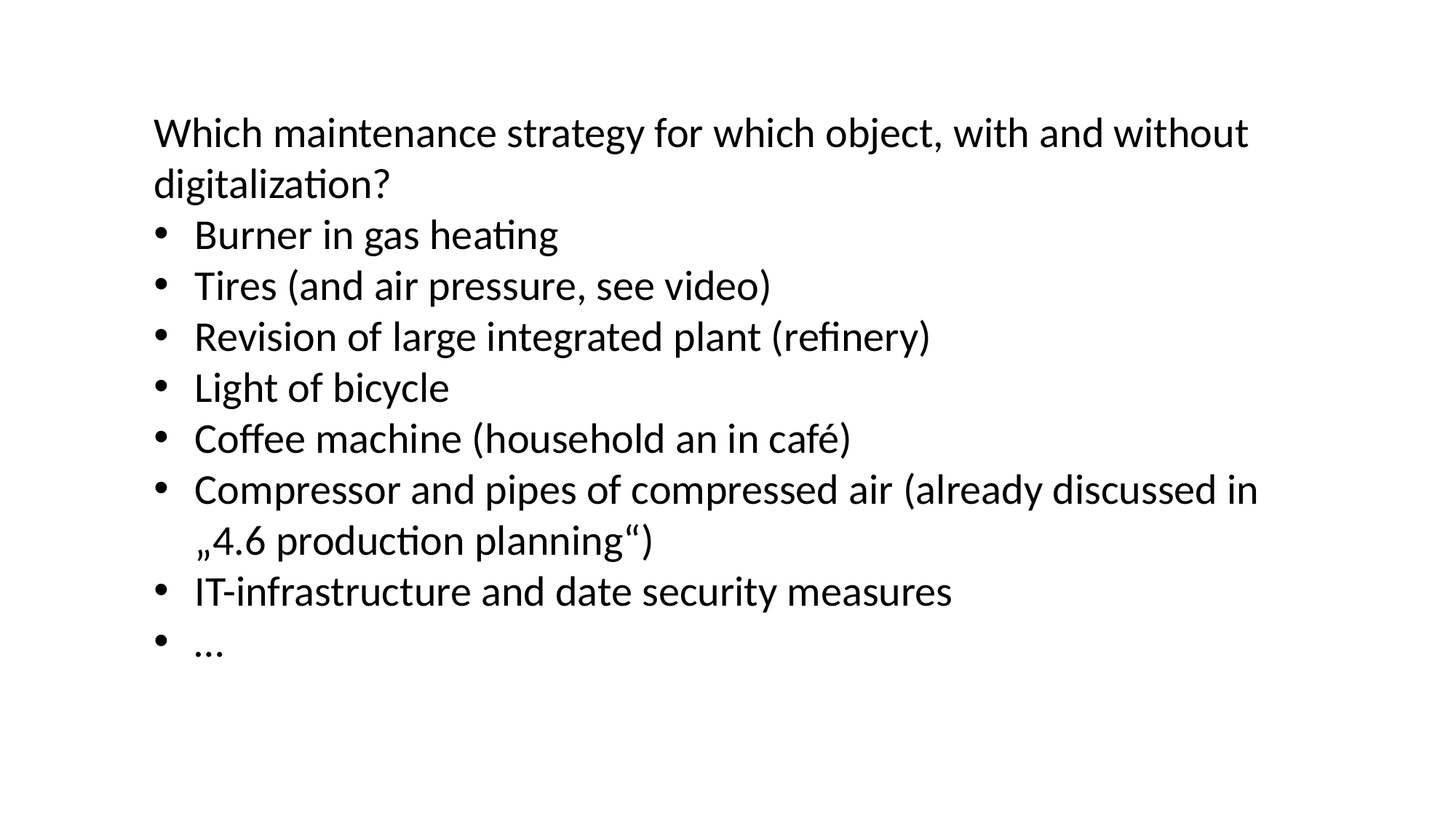

Which maintenance strategy for which object, with and without digitalization?
Burner in gas heating
Tires (and air pressure, see video)
Revision of large integrated plant (refinery)
Light of bicycle
Coffee machine (household an in café)
Compressor and pipes of compressed air (already discussed in „4.6 production planning“)
IT-infrastructure and date security measures
…